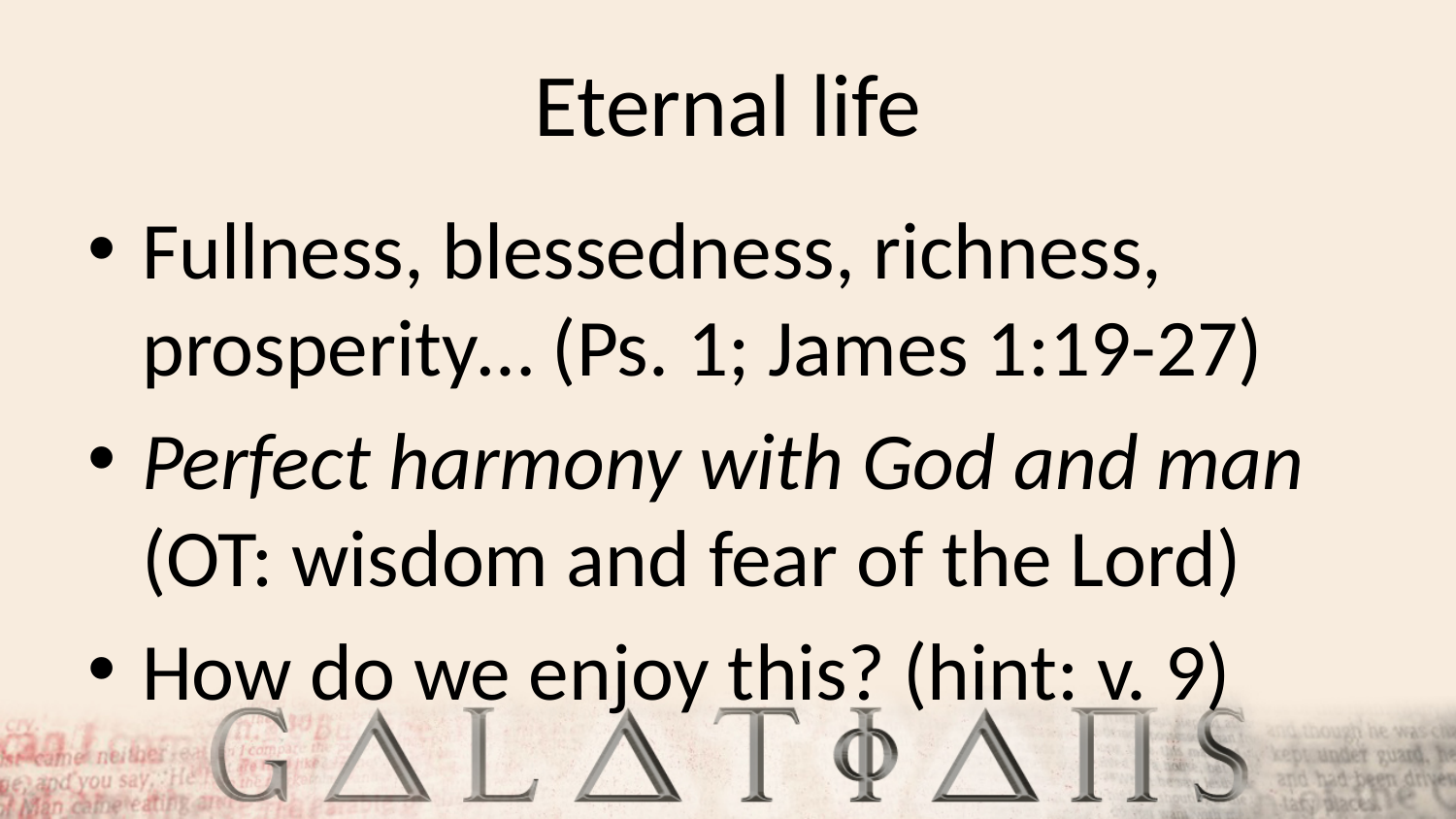

# Eternal life
Fullness, blessedness, richness, prosperity… (Ps. 1; James 1:19-27)
Perfect harmony with God and man (OT: wisdom and fear of the Lord)
How do we enjoy this? (hint: v. 9)